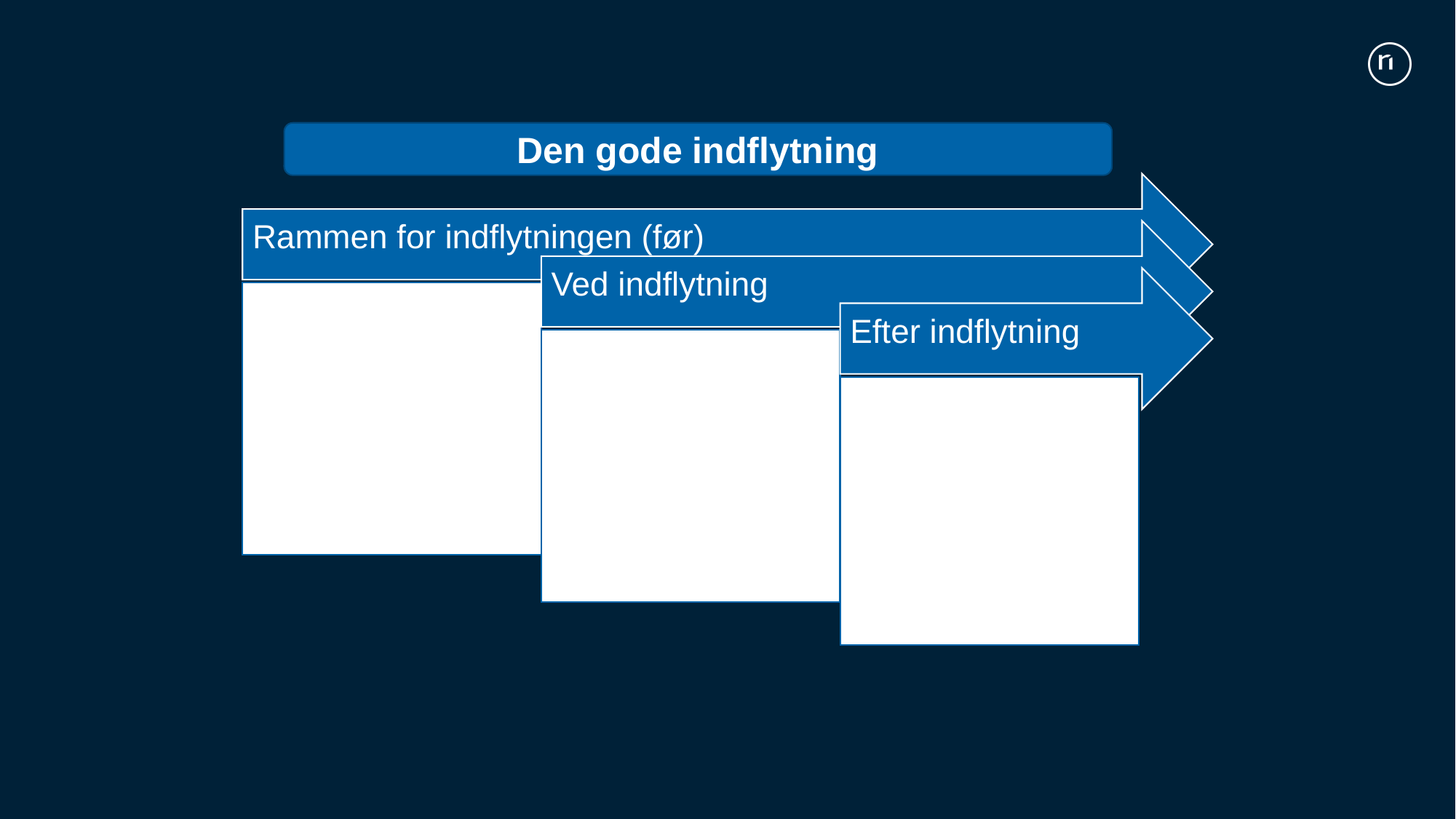

Rammen for indflytningen (før)
Tilgængelige oplysninger formidles til hele personalegruppen
Detaljeret indflytningsplan på 10 dage
Der planlægges med medarbejder nr. 2
Ved indflytning
Der etableres en arbejdsplads uden for borgers lejlighed (nærhed)
Indsats 1: Fokus på at borger føler sig hjemme i egen lejlighed (skabe tryghed)
Fokus på at være frem for at gøre (nr. 2 medarbejder er den praktiske)
Efter indflytning
Fokus på at basale behov dækkes
Ens arbejdsgange (ofte x 3 pers)
Vidensdeling og faglig refleksion
Rammeskift
Fokus på at være fremfor at gøre
Den gode indflytning